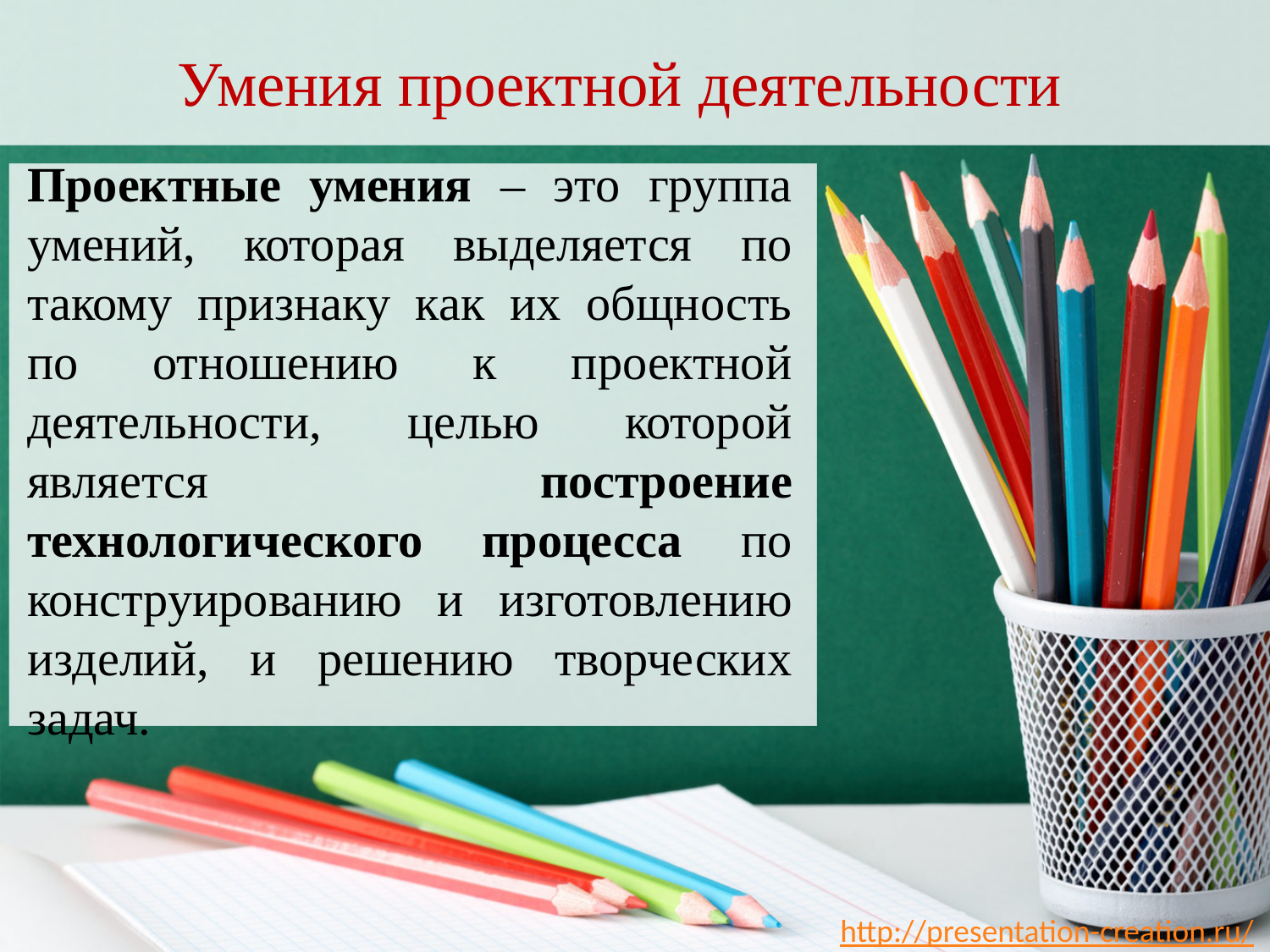

Умения проектной деятельности
Проектные умения – это группа умений, которая выделяется по такому признаку как их общность по отношению к проектной деятельности, целью которой является построение технологического процесса по конструированию и изготовлению изделий, и решению творческих задач.